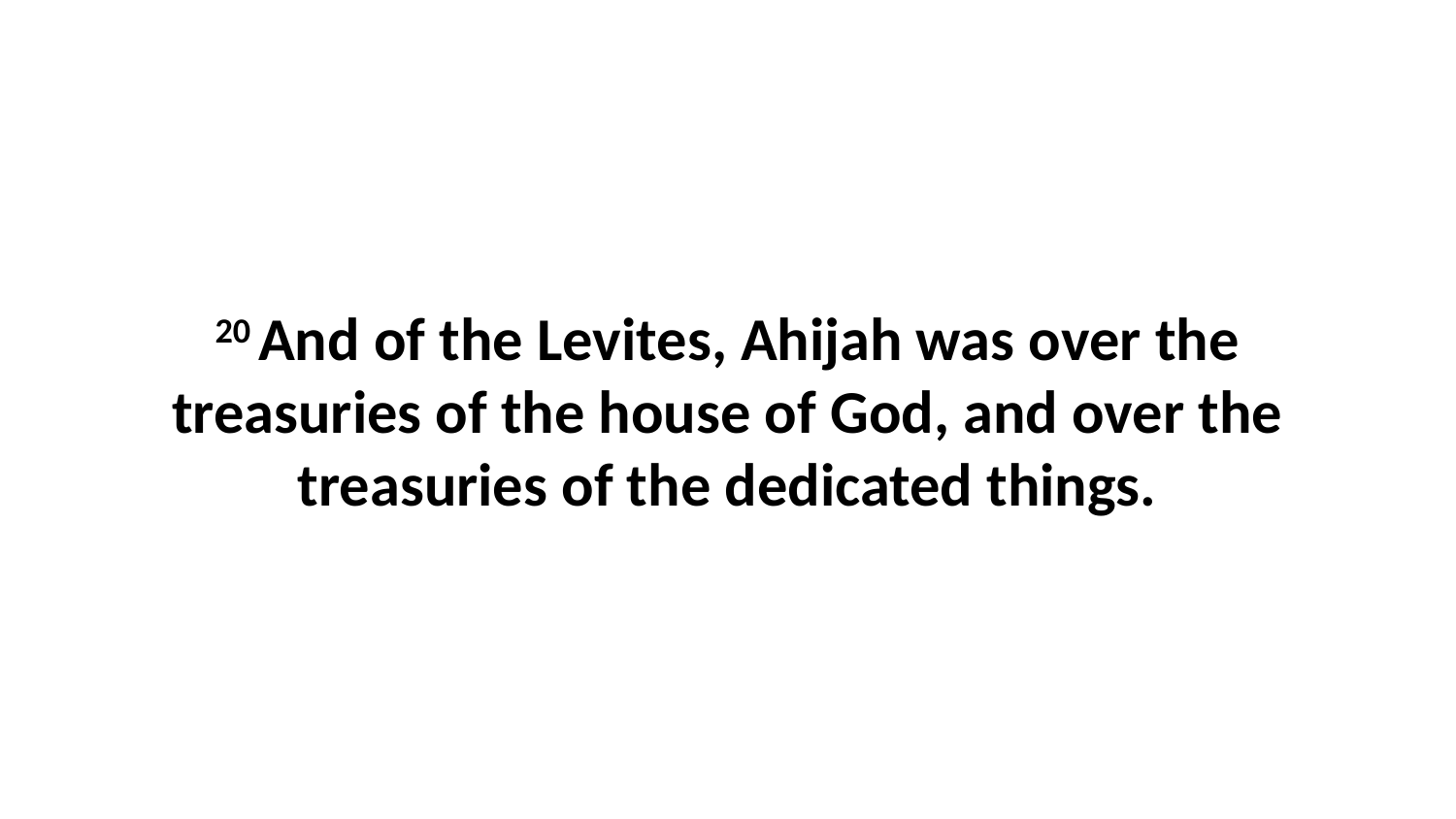

20 And of the Levites, Ahijah was over the treasuries of the house of God, and over the treasuries of the dedicated things.